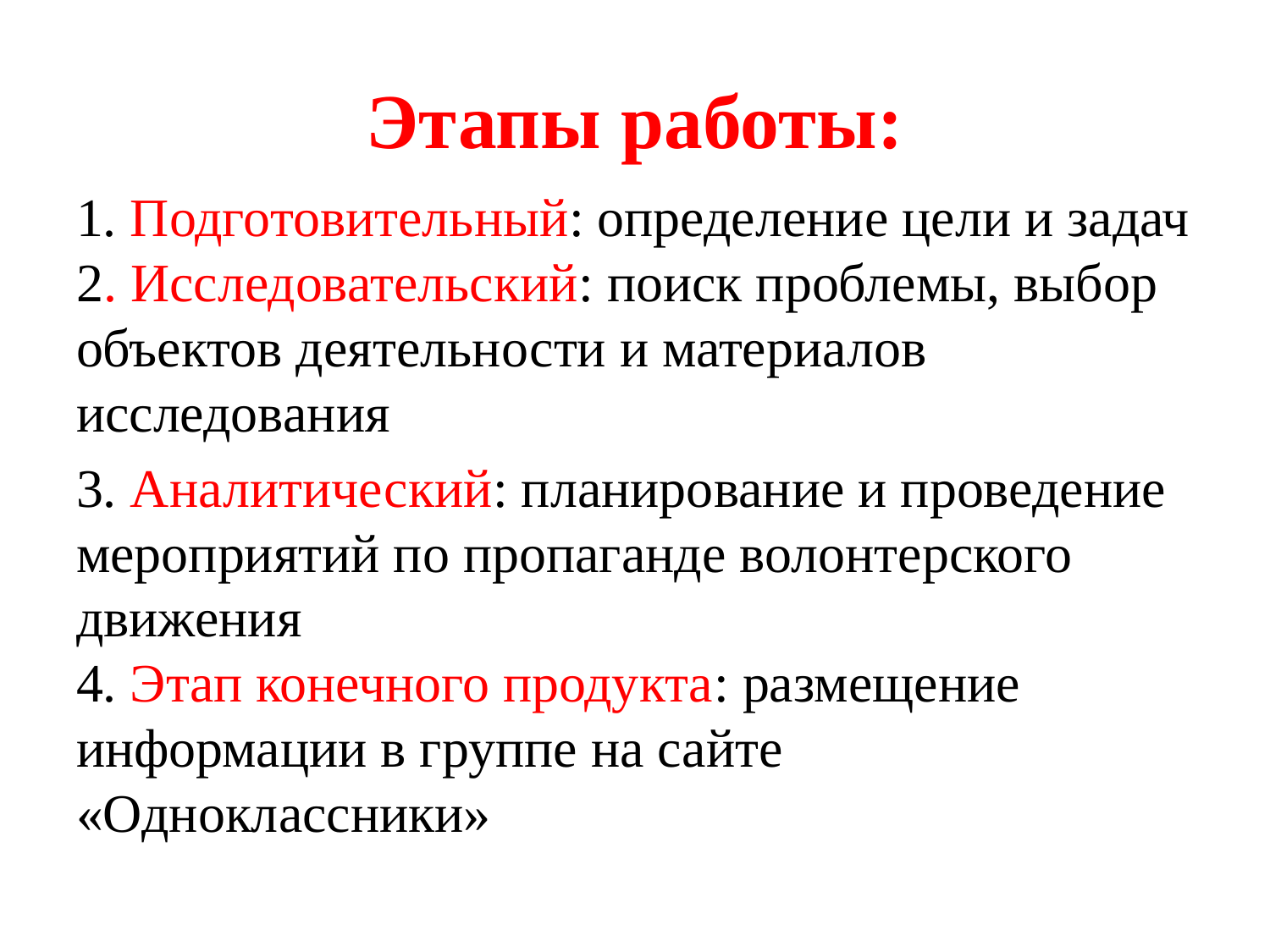

# Этапы работы:
1. Подготовительный: определение цели и задач
2. Исследовательский: поиск проблемы, выбор объектов деятельности и материалов исследования
3. Аналитический: планирование и проведение  мероприятий по пропаганде волонтерского  движения
4. Этап конечного продукта: размещение информации в группе на сайте «Одноклассники»